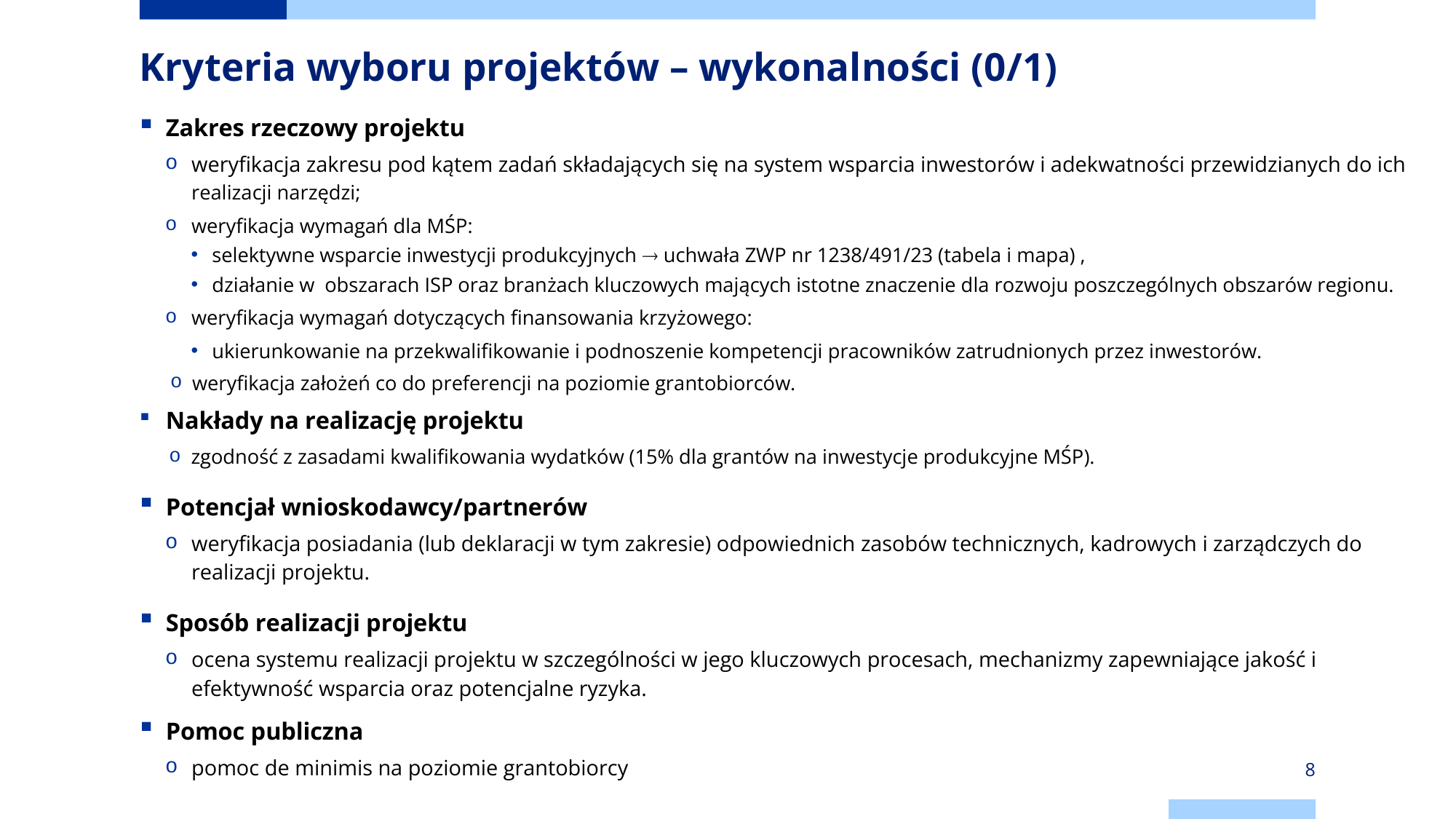

# Kryteria wyboru projektów – wykonalności (0/1)
Zakres rzeczowy projektu
weryfikacja zakresu pod kątem zadań składających się na system wsparcia inwestorów i adekwatności przewidzianych do ich realizacji narzędzi;
weryfikacja wymagań dla MŚP:
selektywne wsparcie inwestycji produkcyjnych → uchwała ZWP nr 1238/491/23 (tabela i mapa) ,
działanie w  obszarach ISP oraz branżach kluczowych mających istotne znaczenie dla rozwoju poszczególnych obszarów regionu.
weryfikacja wymagań dotyczących finansowania krzyżowego:
ukierunkowanie na przekwalifikowanie i podnoszenie kompetencji pracowników zatrudnionych przez inwestorów.
weryfikacja założeń co do preferencji na poziomie grantobiorców.
Nakłady na realizację projektu
zgodność z zasadami kwalifikowania wydatków (15% dla grantów na inwestycje produkcyjne MŚP).
Potencjał wnioskodawcy/partnerów
weryfikacja posiadania (lub deklaracji w tym zakresie) odpowiednich zasobów technicznych, kadrowych i zarządczych do realizacji projektu.
Sposób realizacji projektu
ocena systemu realizacji projektu w szczególności w jego kluczowych procesach, mechanizmy zapewniające jakość i efektywność wsparcia oraz potencjalne ryzyka.
Pomoc publiczna
pomoc de minimis na poziomie grantobiorcy
8